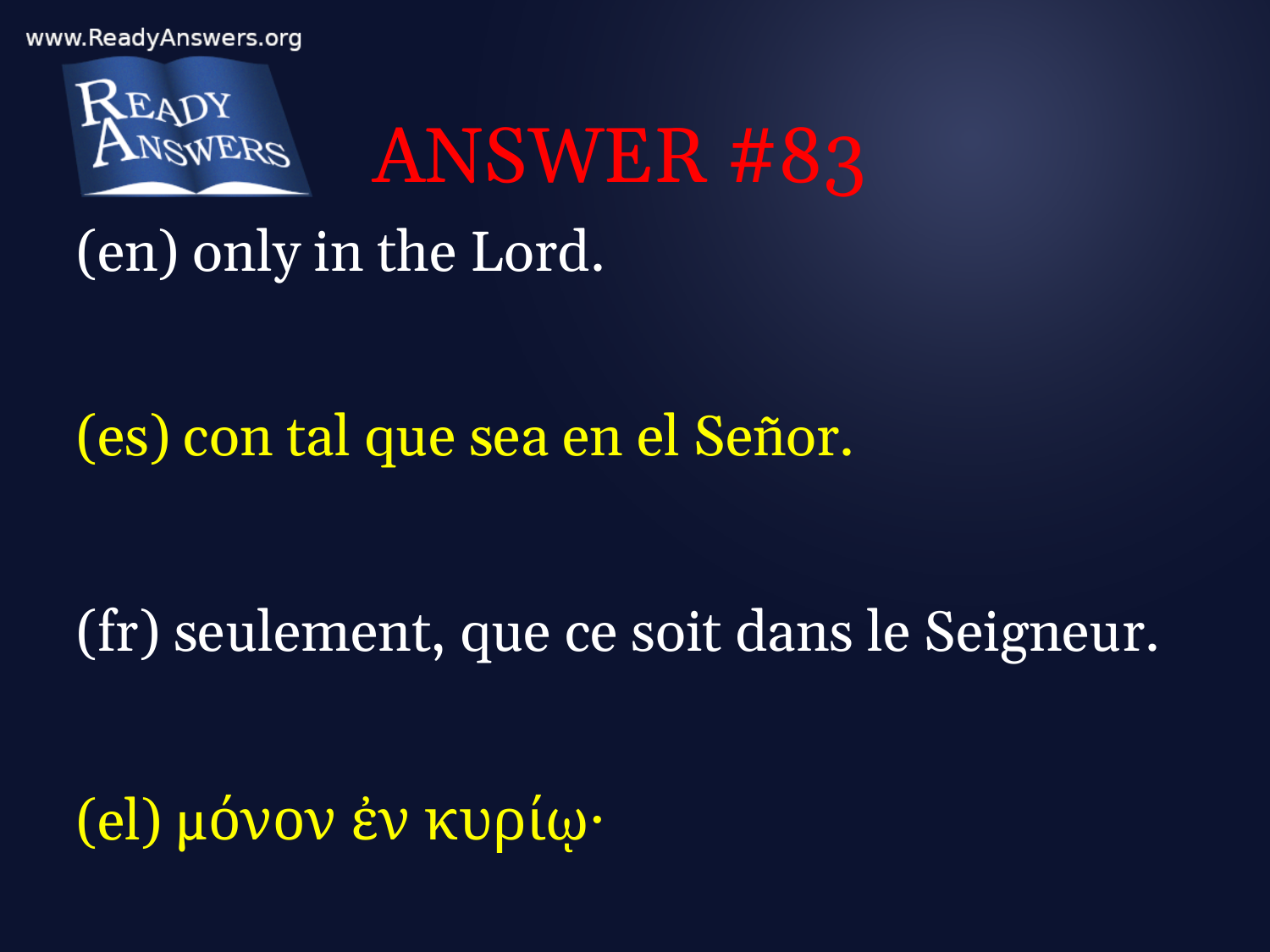

# ANSWER #83
(en) only in the Lord.
(es) con tal que sea en el Señor.
(fr) seulement, que ce soit dans le Seigneur.
(el) μόνον ἐν κυρίῳ·